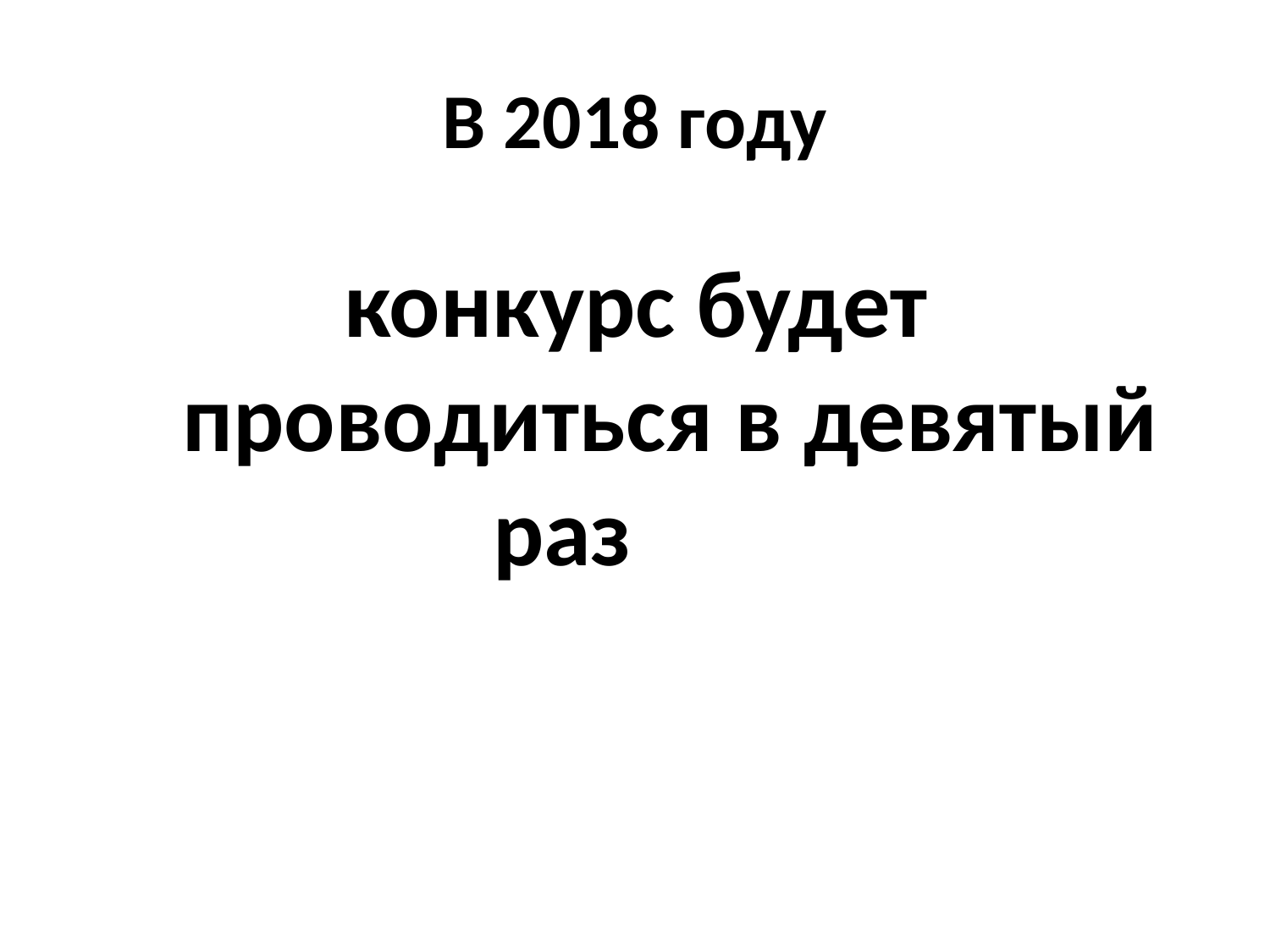

# В 2018 году
конкурс будет   проводиться в девятый  раз